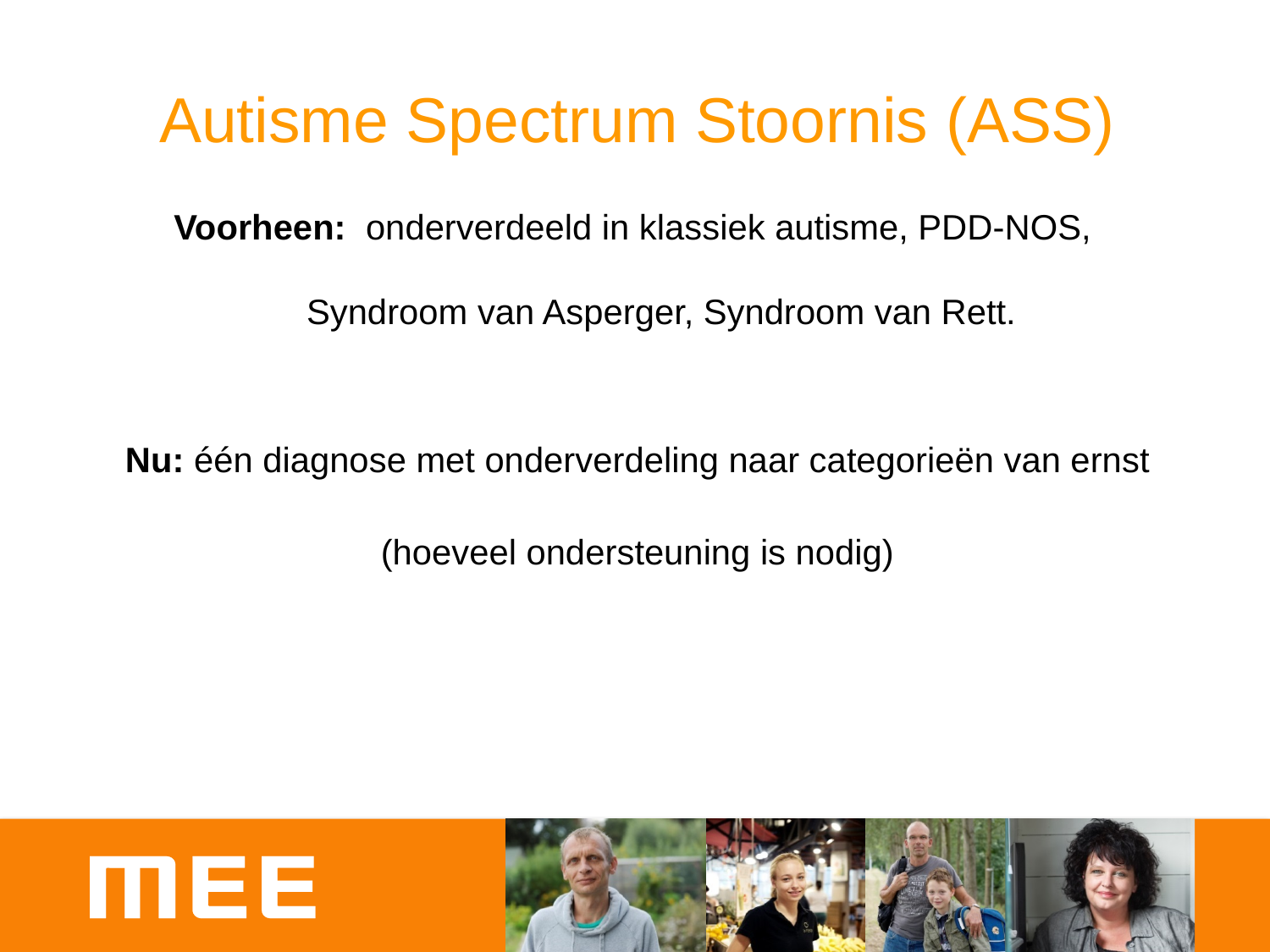

Autisme Spectrum Stoornis (ASS)
Voorheen:  onderverdeeld in klassiek autisme, PDD-NOS,
Syndroom van Asperger, Syndroom van Rett.

Nu: één diagnose met onderverdeling naar categorieën van ernst
(hoeveel ondersteuning is nodig)